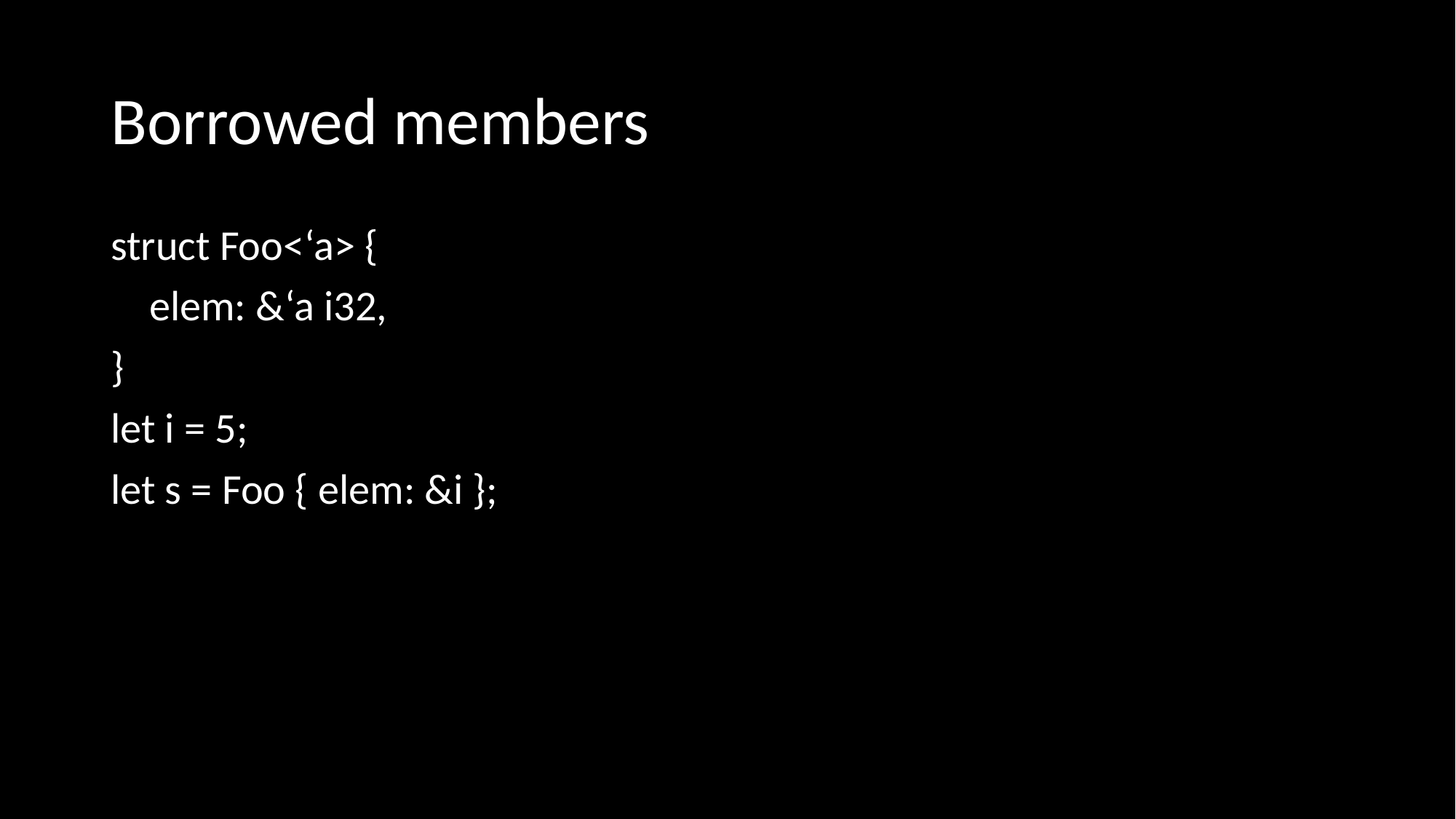

Borrowed members
struct Foo<‘a> {
    elem: &‘a i32,
}
let i = 5;
let s = Foo { elem: &i };